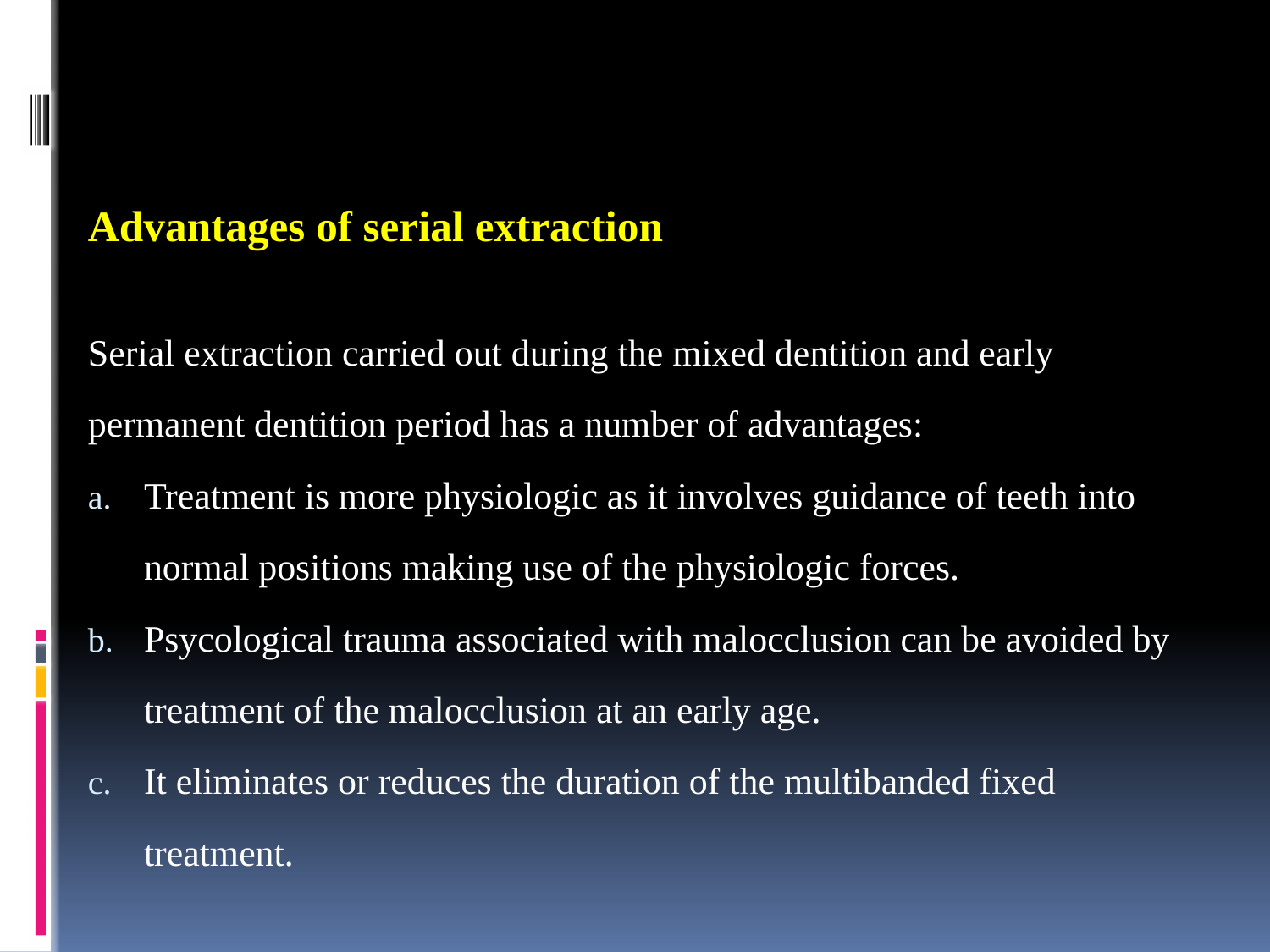

Advantages of serial extraction

Serial extraction carried out during the mixed dentition and early permanent dentition period has a number of advantages:
Treatment is more physiologic as it involves guidance of teeth into normal positions making use of the physiologic forces.
Psycological trauma associated with malocclusion can be avoided by treatment of the malocclusion at an early age.
It eliminates or reduces the duration of the multibanded fixed treatment.